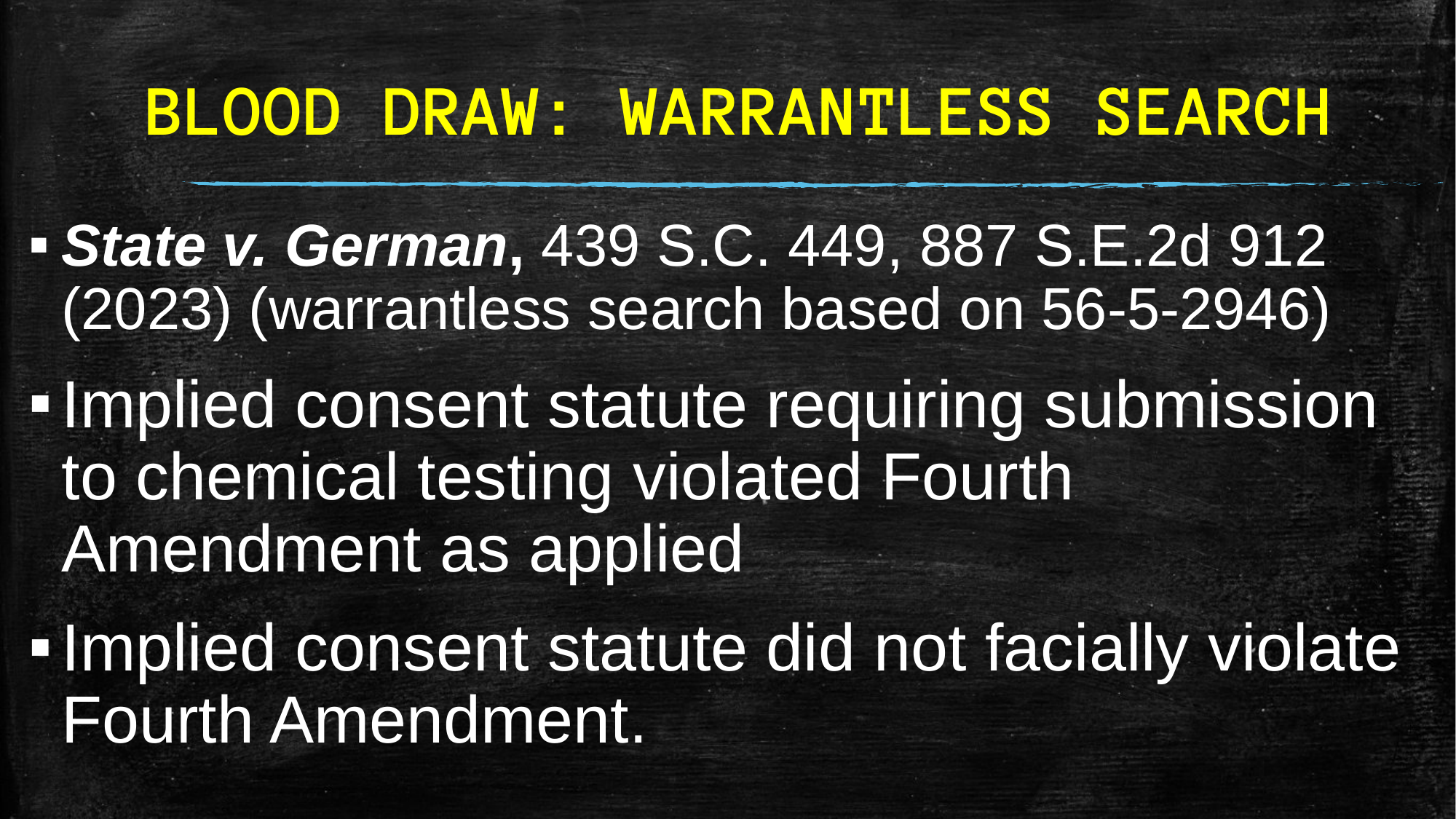

# BLOOD DRAW: WARRANTLESS SEARCH
State v. German, 439 S.C. 449, 887 S.E.2d 912 (2023) (warrantless search based on 56-5-2946)
Implied consent statute requiring submission to chemical testing violated Fourth Amendment as applied
Implied consent statute did not facially violate Fourth Amendment.